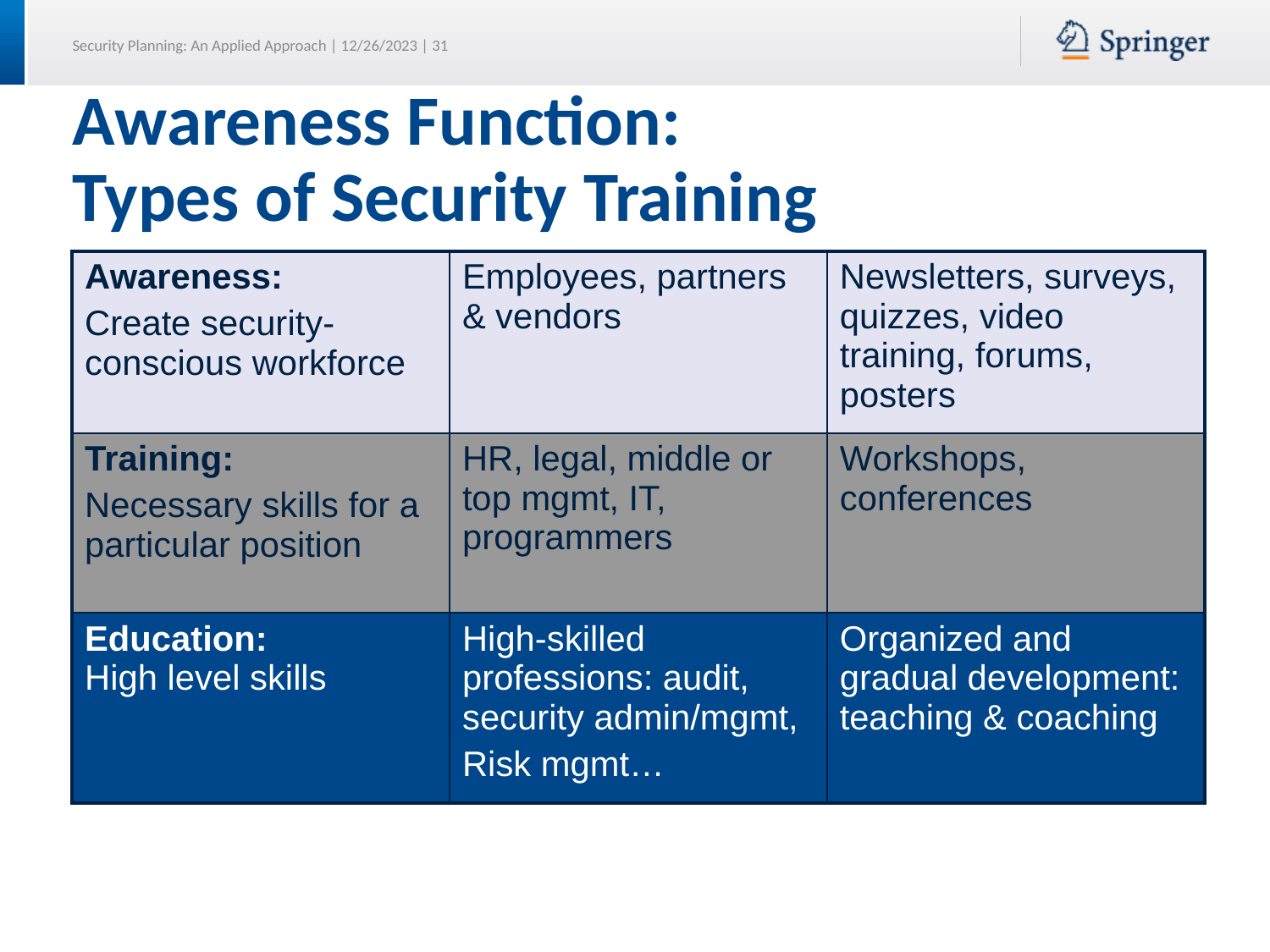

# Awareness Function: Types of Security Training
| Awareness: Create security-conscious workforce | Employees, partners & vendors | Newsletters, surveys, quizzes, video training, forums, posters |
| --- | --- | --- |
| Training: Necessary skills for a particular position | HR, legal, middle or top mgmt, IT, programmers | Workshops, conferences |
| Education: High level skills | High-skilled professions: audit, security admin/mgmt, Risk mgmt… | Organized and gradual development: teaching & coaching |